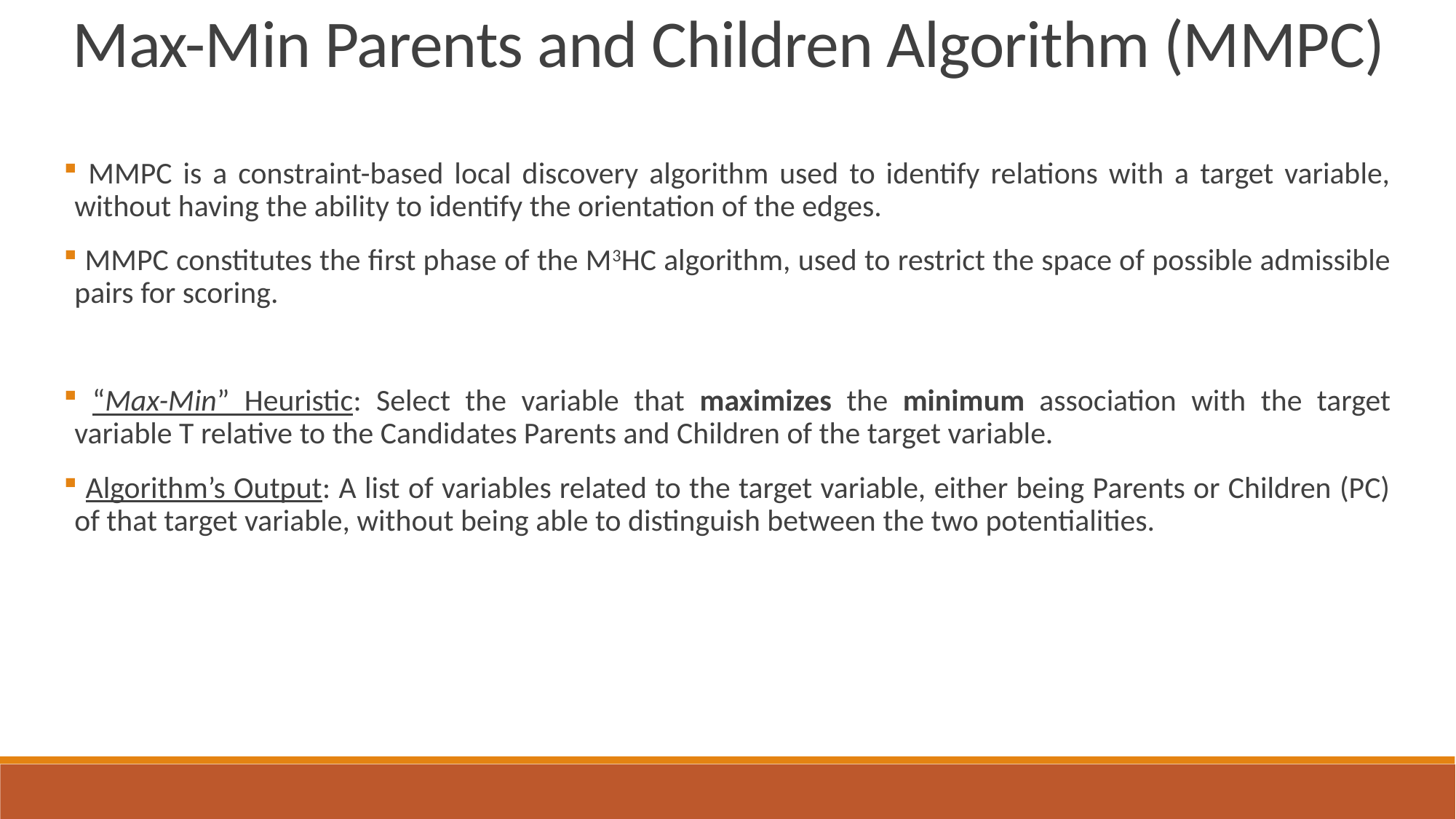

Max-Min Parents and Children Algorithm (MMPC)
 MMPC is a constraint-based local discovery algorithm used to identify relations with a target variable, without having the ability to identify the orientation of the edges.
 MMPC constitutes the first phase of the M3HC algorithm, used to restrict the space of possible admissible pairs for scoring.

 “Max-Min” Heuristic: Select the variable that maximizes the minimum association with the target variable T relative to the Candidates Parents and Children of the target variable.
 Algorithm’s Output: A list of variables related to the target variable, either being Parents or Children (PC) of that target variable, without being able to distinguish between the two potentialities.